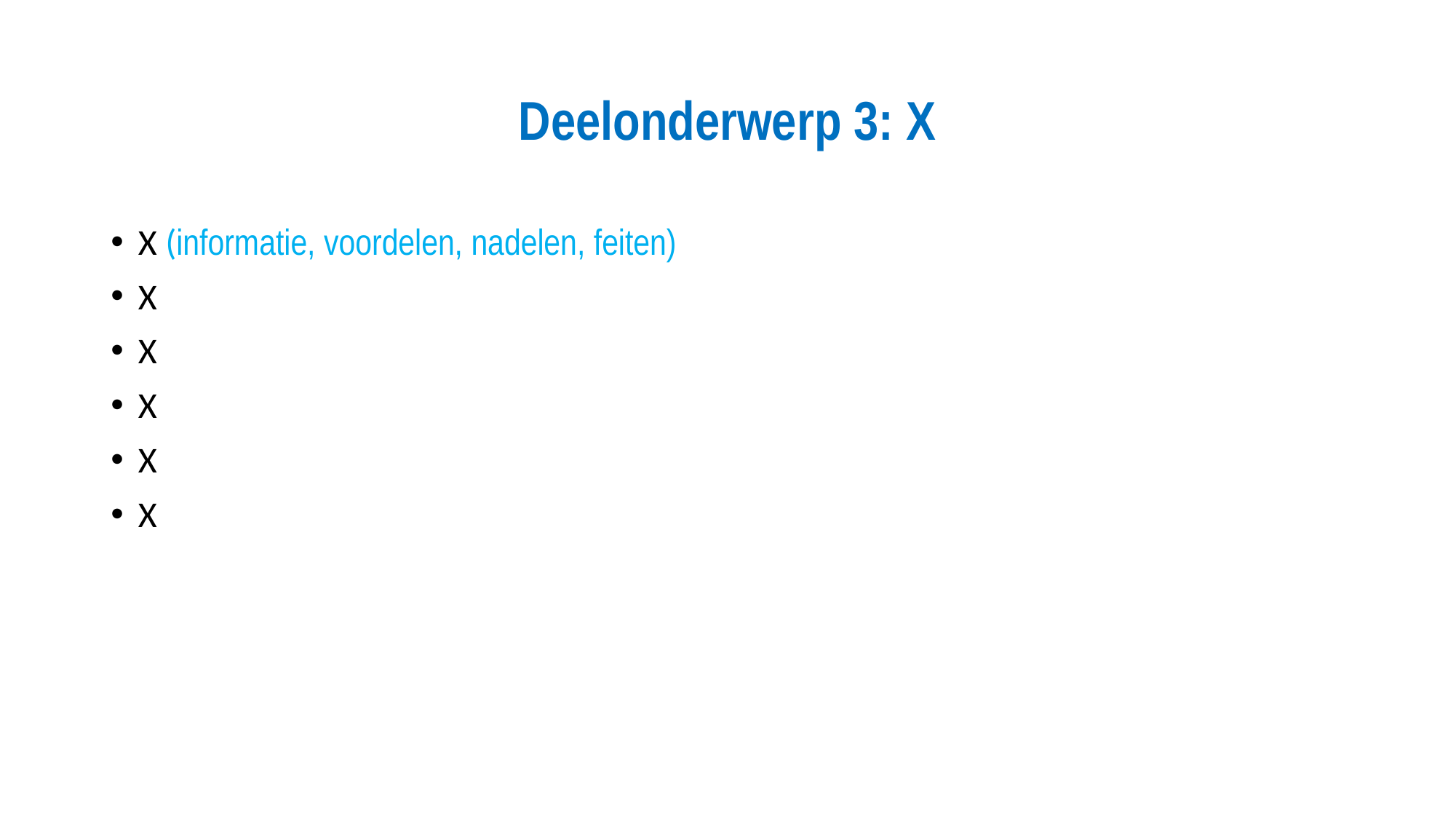

# Deelonderwerp 3: X
X (informatie, voordelen, nadelen, feiten)
X
X
X
X
X